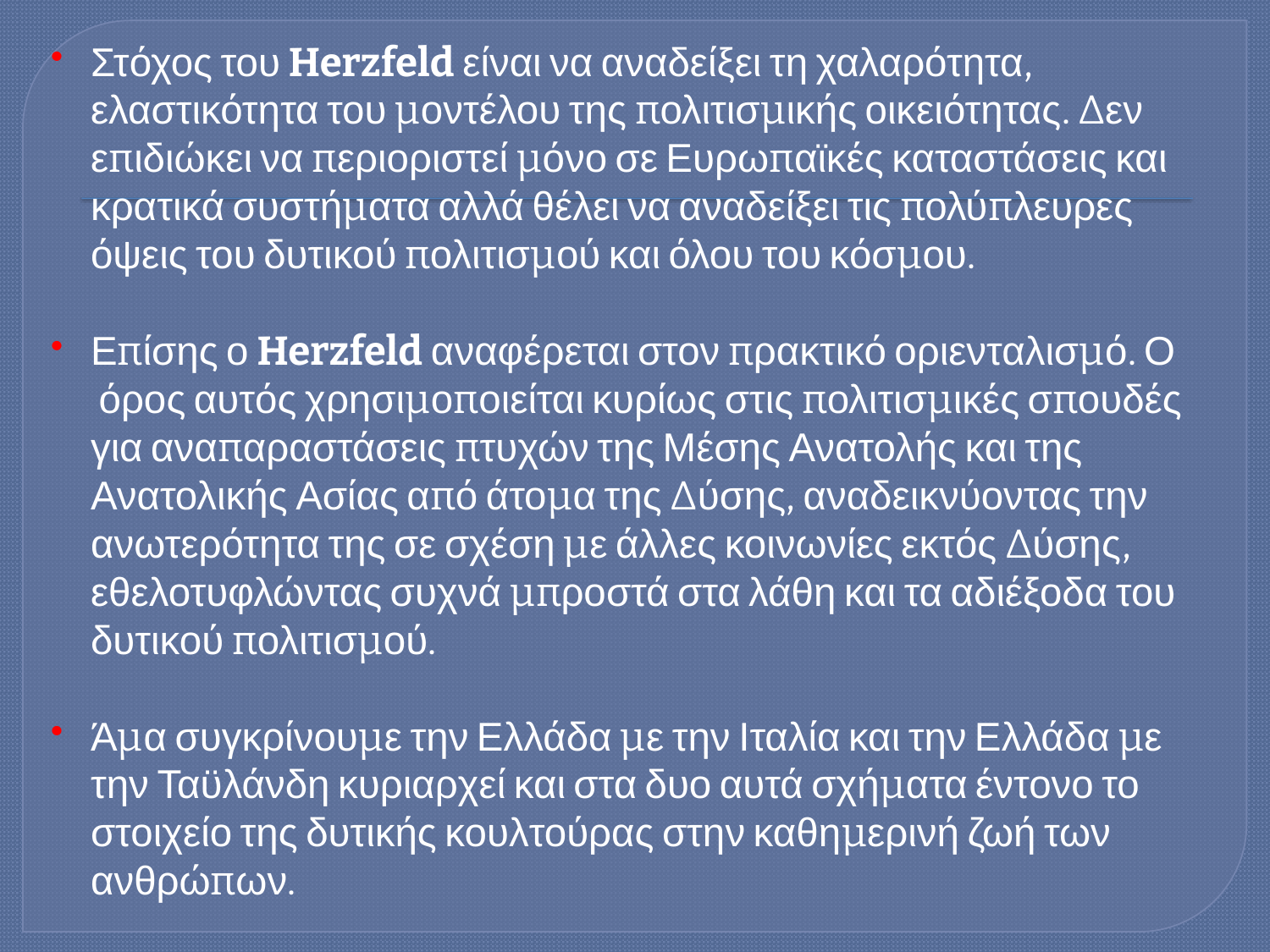

Στόχος του Herzfeld είναι να αναδείξει τη χαλαρότητα, ελαστικότητα του μοντέλου της πολιτισμικής οικειότητας. Δεν επιδιώκει να περιοριστεί μόνο σε Ευρωπαϊκές καταστάσεις και κρατικά συστήματα αλλά θέλει να αναδείξει τις πολύπλευρες όψεις του δυτικού πολιτισμού και όλου του κόσμου.

Επίσης ο Herzfeld αναφέρεται στον πρακτικό οριενταλισμό. Ο  όρος αυτός χρησιμοποιείται κυρίως στις πολιτισμικές σπουδές για αναπαραστάσεις πτυχών της Μέσης Ανατολής και της Ανατολικής Ασίας από άτομα της Δύσης, αναδεικνύοντας την ανωτερότητα της σε σχέση με άλλες κοινωνίες εκτός Δύσης, εθελοτυφλώντας συχνά μπροστά στα λάθη και τα αδιέξοδα του δυτικού πολιτισμού.

Άμα συγκρίνουμε την Ελλάδα με την Ιταλία και την Ελλάδα με την Ταϋλάνδη κυριαρχεί και στα δυο αυτά σχήματα έντονο το στοιχείο της δυτικής κουλτούρας στην καθημερινή ζωή των ανθρώπων.